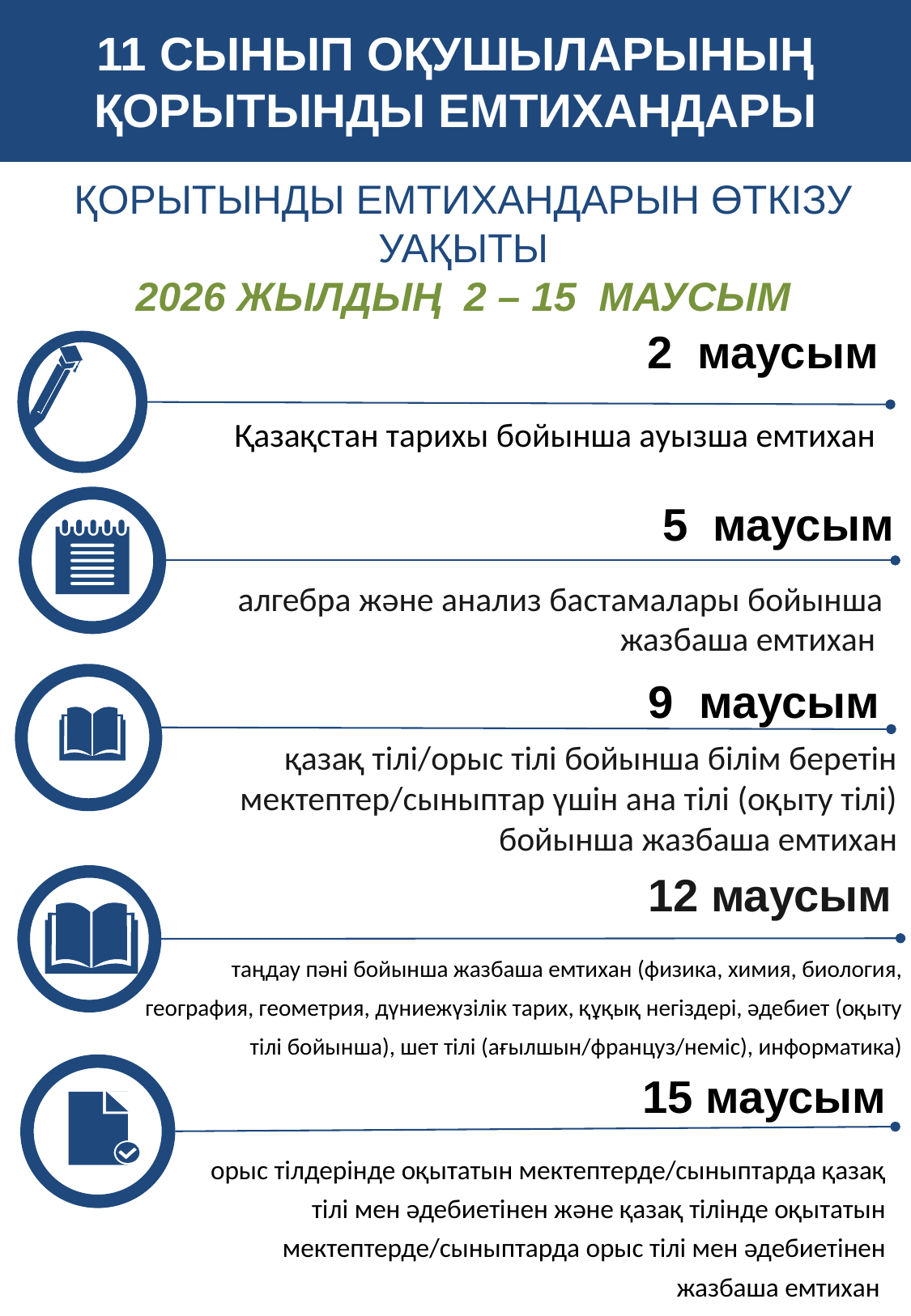

11 СЫНЫП ОҚУШЫЛАРЫНЫҢ ҚОРЫТЫНДЫ ЕМТИХАНДАРЫ
ҚОРЫТЫНДЫ ЕМТИХАНДАРЫН ӨТКІЗУ УАҚЫТЫ
2026 ЖЫЛДЫҢ  2 – 15  МАУСЫМ
2  маусым

Қазақстан тарихы бойынша ауызша емтихан

5  маусым
қазақ тілі/орыс тілі бойынша білім беретін мектептер/сыныптар үшін ана тілі (оқыту тілі) бойынша жазбаша емтихан

алгебра және анализ бастамалары бойынша жазбаша емтихан

9  маусым

12 маусым

таңдау пәні бойынша жазбаша емтихан (физика, химия, биология, география, геометрия, дүниежүзілік тарих, құқық негіздері, әдебиет (оқыту тілі бойынша), шет тілі (ағылшын/француз/неміс), информатика)

15 маусым

орыс тілдерінде оқытатын мектептерде/сыныптарда қазақ тілі мен әдебиетінен және қазақ тілінде оқытатын мектептерде/сыныптарда орыс тілі мен әдебиетінен жазбаша емтихан